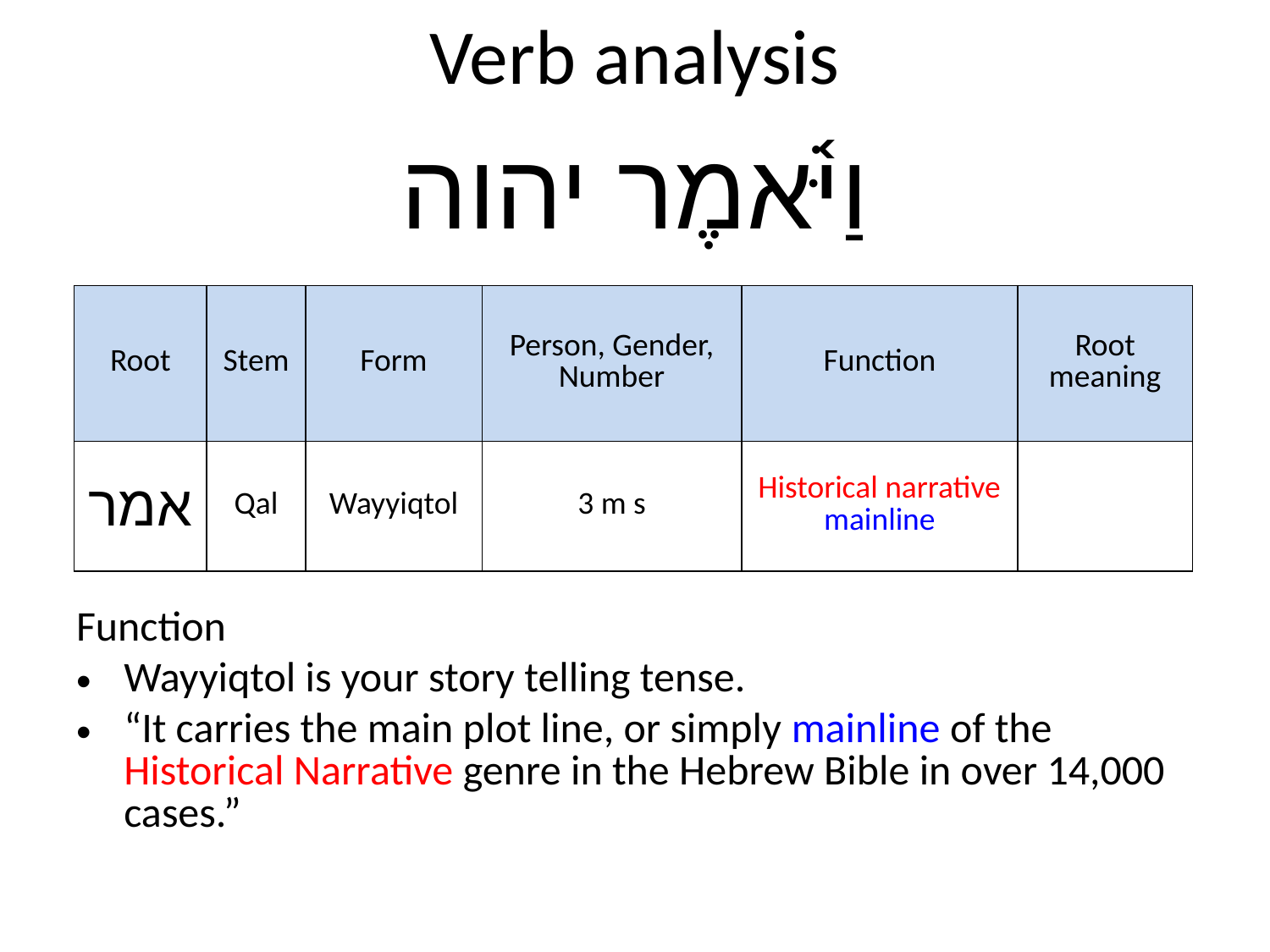

Verb analysis
וַיֹּ֫אמֶר יהוה
| Root | Stem | Form | Person, Gender, Number | Function | Root meaning |
| --- | --- | --- | --- | --- | --- |
| אמר | Qal | Wayyiqtol | 3 m s | Historical narrative mainline |  |
Function
Wayyiqtol is your story telling tense.
“It carries the main plot line, or simply mainline of the Historical Narrative genre in the Hebrew Bible in over 14,000 cases.”